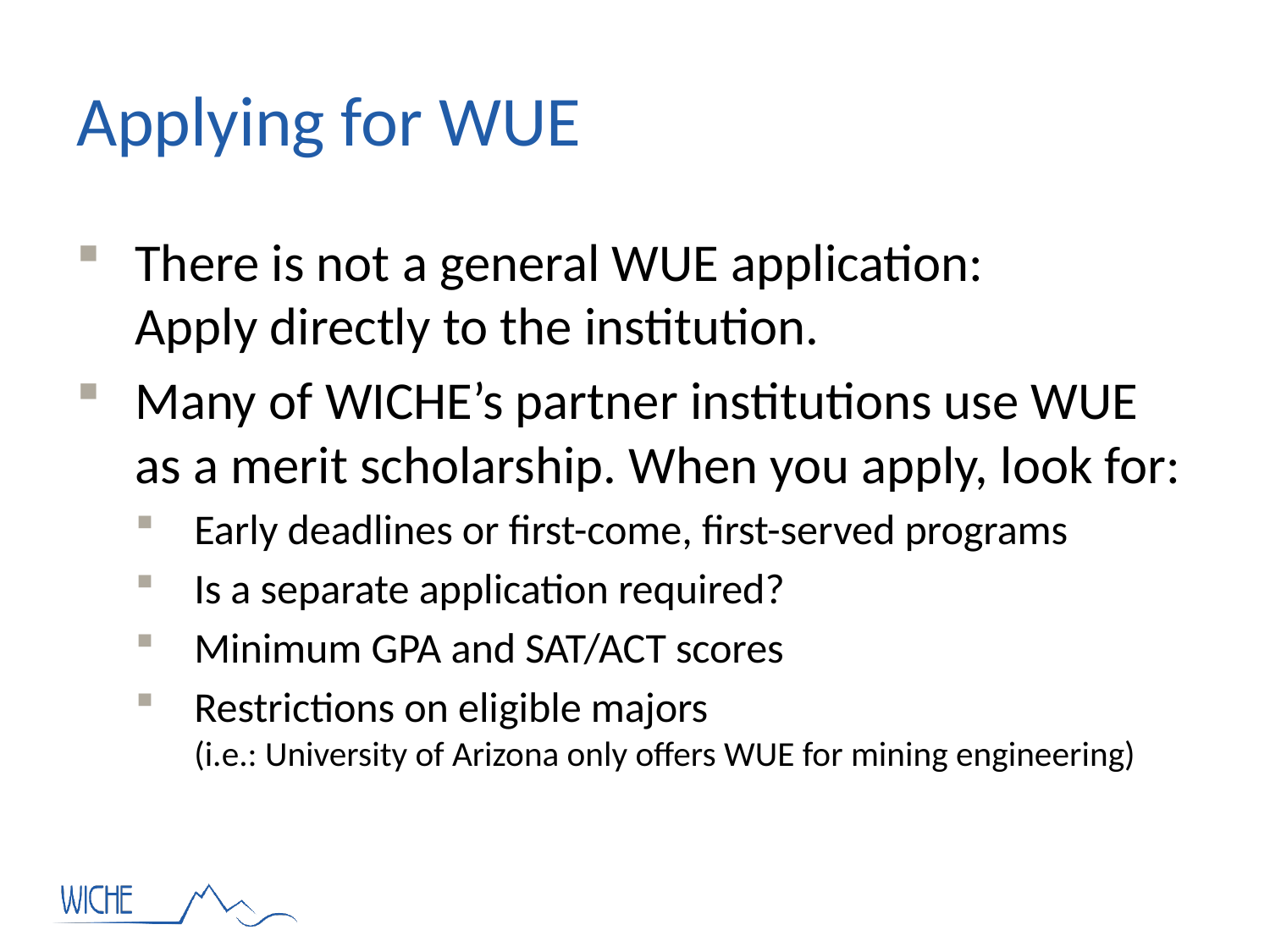

# Applying for WUE
There is not a general WUE application:
Apply directly to the institution.
Many of WICHE’s partner institutions use WUE as a merit scholarship. When you apply, look for:
Early deadlines or first-come, first-served programs
Is a separate application required?
Minimum GPA and SAT/ACT scores
Restrictions on eligible majors
(i.e.: University of Arizona only offers WUE for mining engineering)